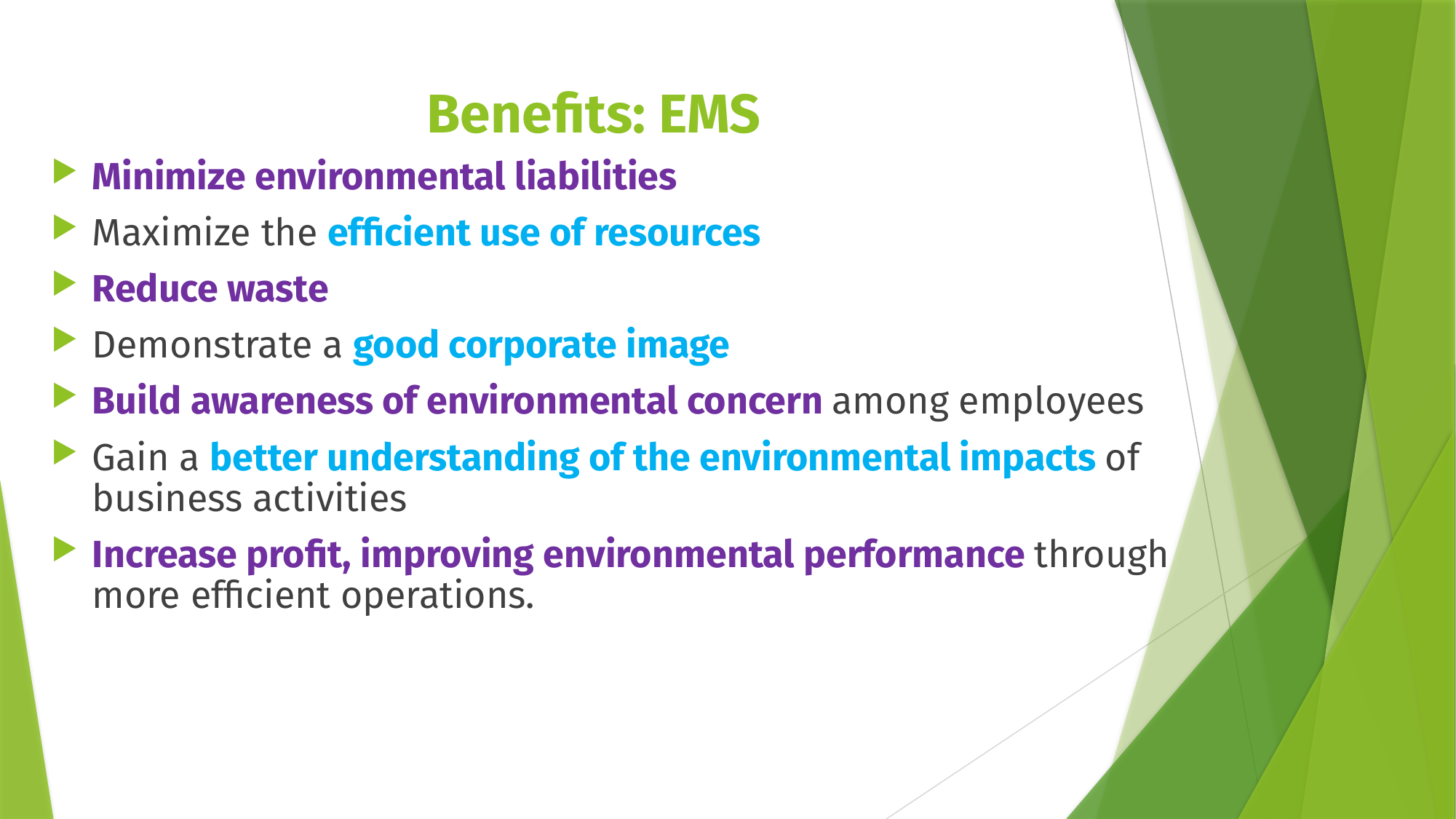

# Benefits: EMS
Minimize environmental liabilities
Maximize the efficient use of resources
Reduce waste
Demonstrate a good corporate image
Build awareness of environmental concern among employees
Gain a better understanding of the environmental impacts of business activities
Increase profit, improving environmental performance through more efficient operations.